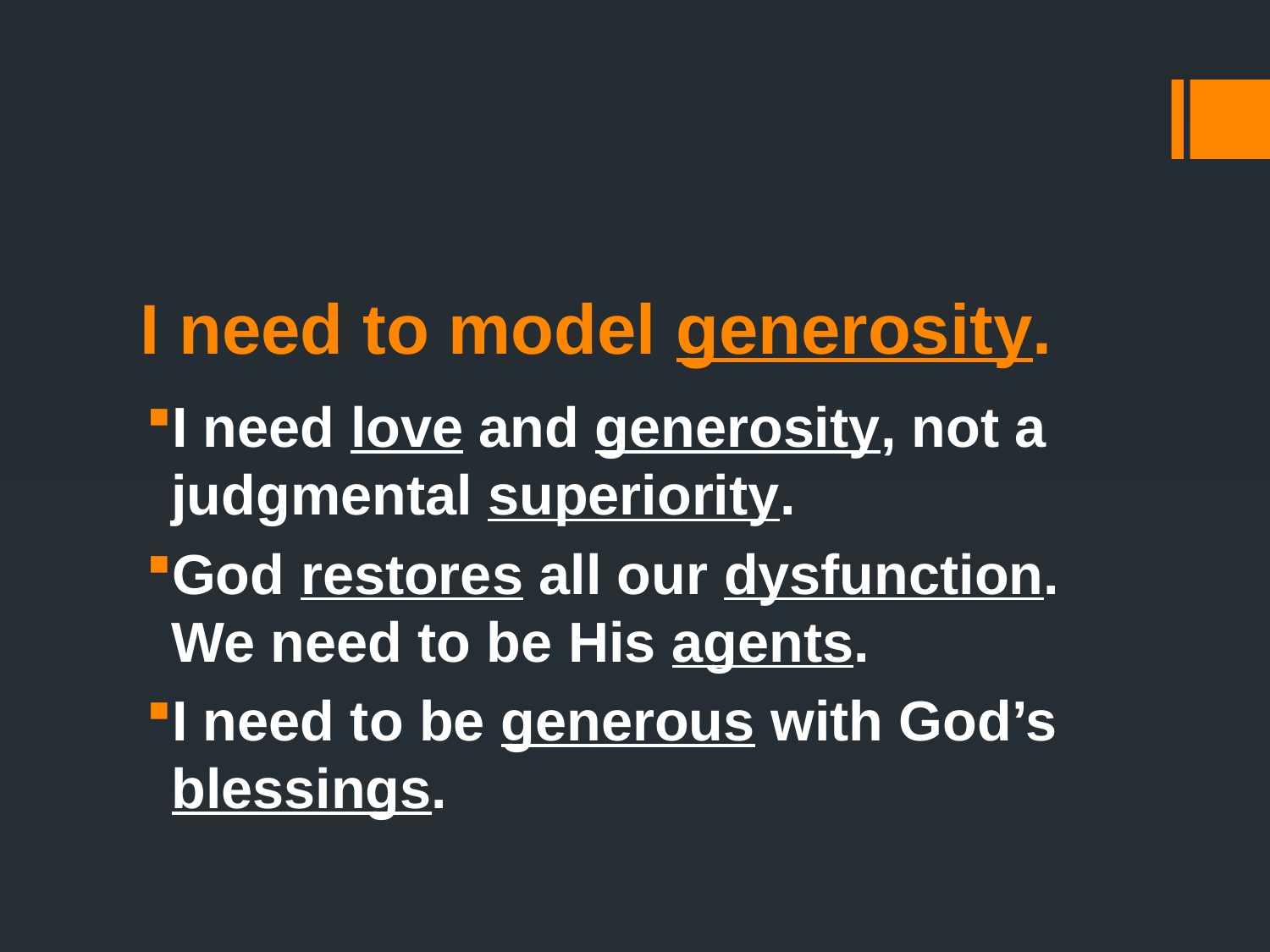

# I need to model generosity.
I need love and generosity, not a judgmental superiority.
God restores all our dysfunction. We need to be His agents.
I need to be generous with God’s blessings.